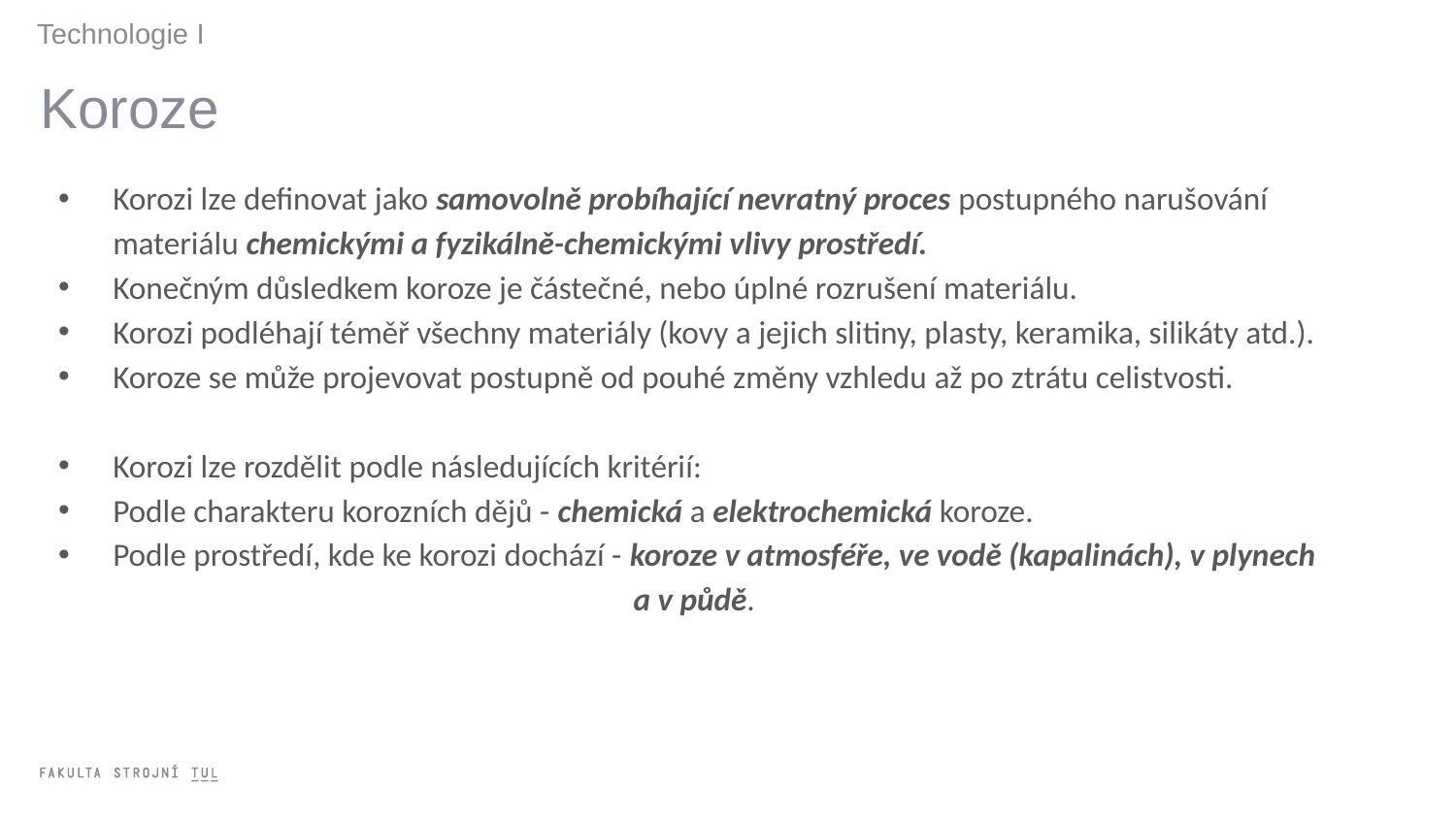

Technologie I
Koroze
Korozi lze definovat jako samovolně probíhající nevratný proces postupného narušování materiálu chemickými a fyzikálně-chemickými vlivy prostředí.
Konečným důsledkem koroze je částečné, nebo úplné rozrušení materiálu.
Korozi podléhají téměř všechny materiály (kovy a jejich slitiny, plasty, keramika, silikáty atd.).
Koroze se může projevovat postupně od pouhé změny vzhledu až po ztrátu celistvosti.

Korozi lze rozdělit podle následujících kritérií:
Podle charakteru korozních dějů - chemická a elektrochemická koroze.
Podle prostředí, kde ke korozi dochází - koroze v atmosféře, ve vodě (kapalinách), v plynech
                                                                               a v půdě.